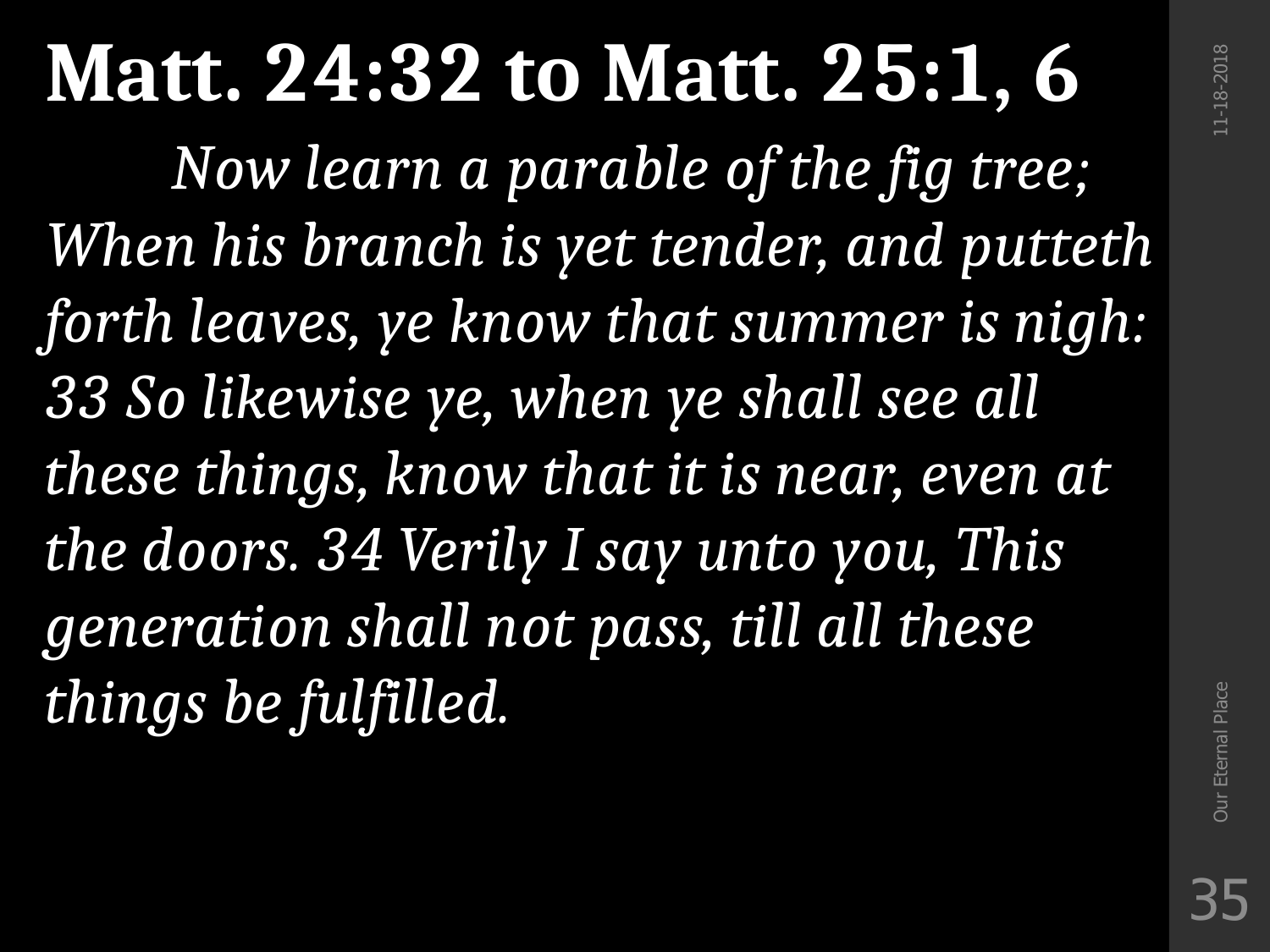

Matt. 24:32 to Matt. 25:1, 6
	Now learn a parable of the fig tree; When his branch is yet tender, and putteth forth leaves, ye know that summer is nigh: 33 So likewise ye, when ye shall see all these things, know that it is near, even at the doors. 34 Verily I say unto you, This generation shall not pass, till all these things be fulfilled.
11-18-2018
Our Eternal Place
35